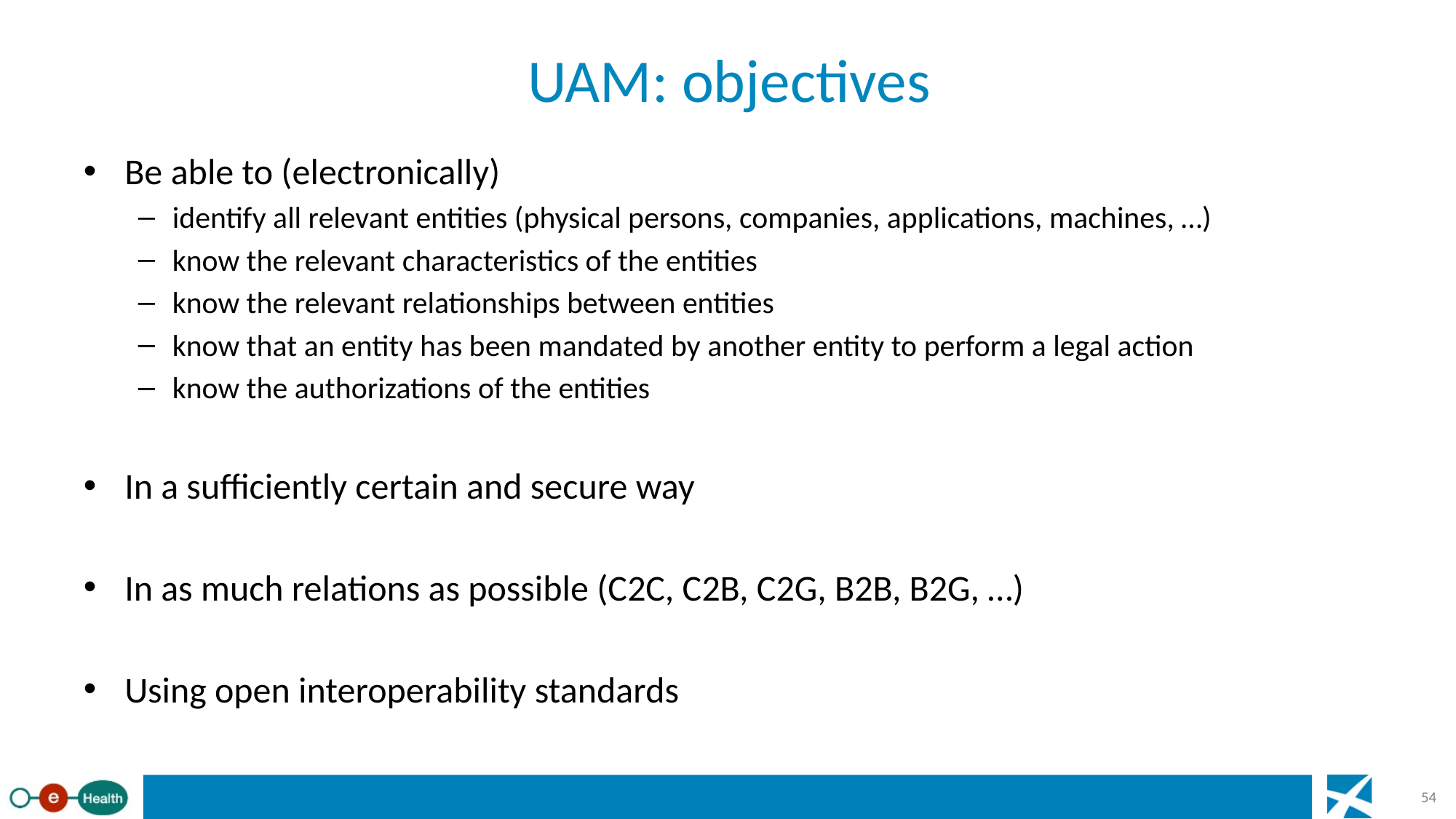

# UAM: objectives
Be able to (electronically)
identify all relevant entities (physical persons, companies, applications, machines, …)
know the relevant characteristics of the entities
know the relevant relationships between entities
know that an entity has been mandated by another entity to perform a legal action
know the authorizations of the entities

In a sufficiently certain and secure way

In as much relations as possible (C2C, C2B, C2G, B2B, B2G, …)

Using open interoperability standards

54